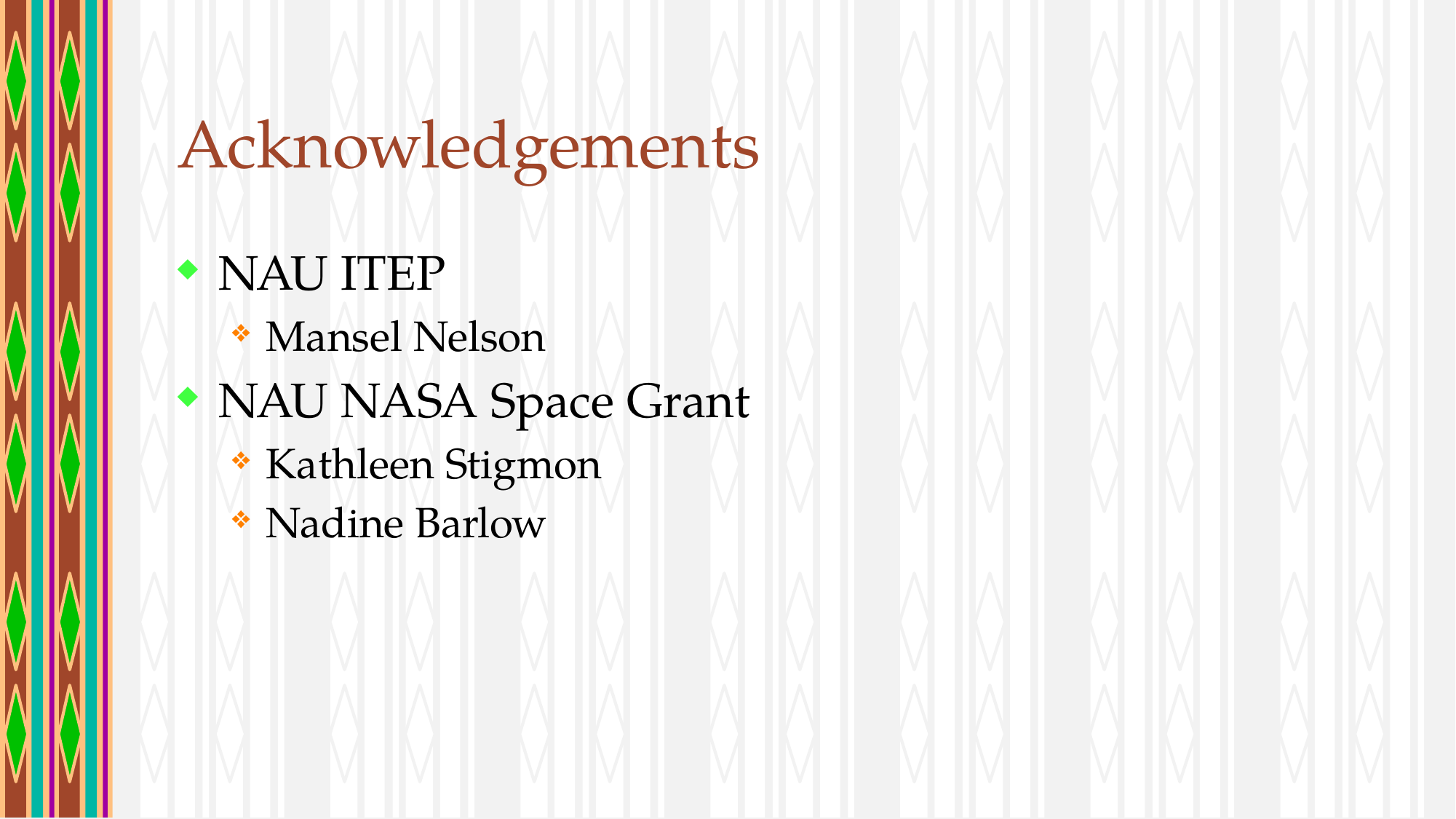

# Acknowledgements
NAU ITEP
Mansel Nelson
NAU NASA Space Grant
Kathleen Stigmon
Nadine Barlow